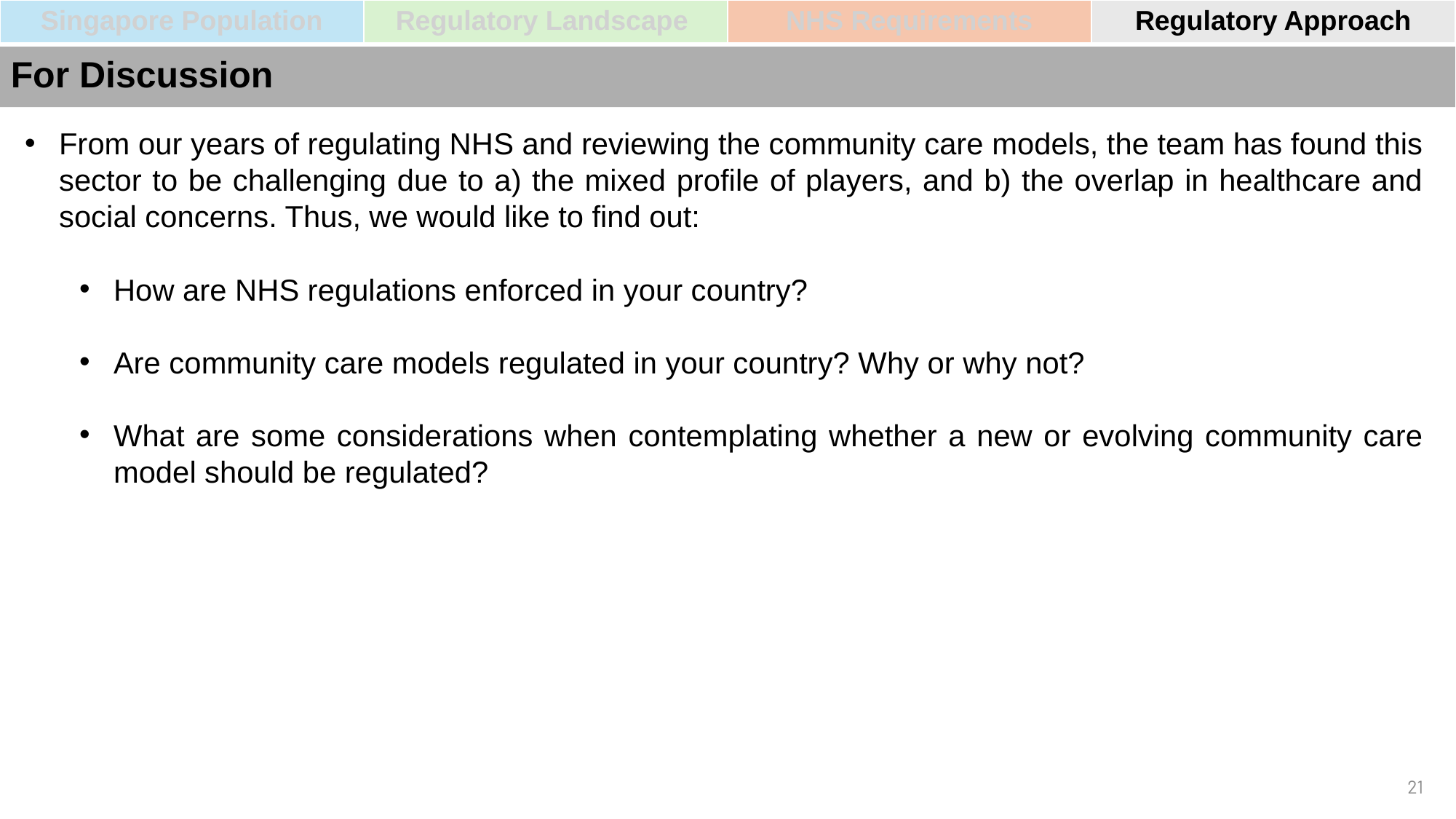

| Singapore Population | Regulatory Landscape | NHS Requirements | Regulatory Approach |
| --- | --- | --- | --- |
For Discussion
From our years of regulating NHS and reviewing the community care models, the team has found this sector to be challenging due to a) the mixed profile of players, and b) the overlap in healthcare and social concerns. Thus, we would like to find out:

How are NHS regulations enforced in your country?

Are community care models regulated in your country? Why or why not?

What are some considerations when contemplating whether a new or evolving community care model should be regulated?

21